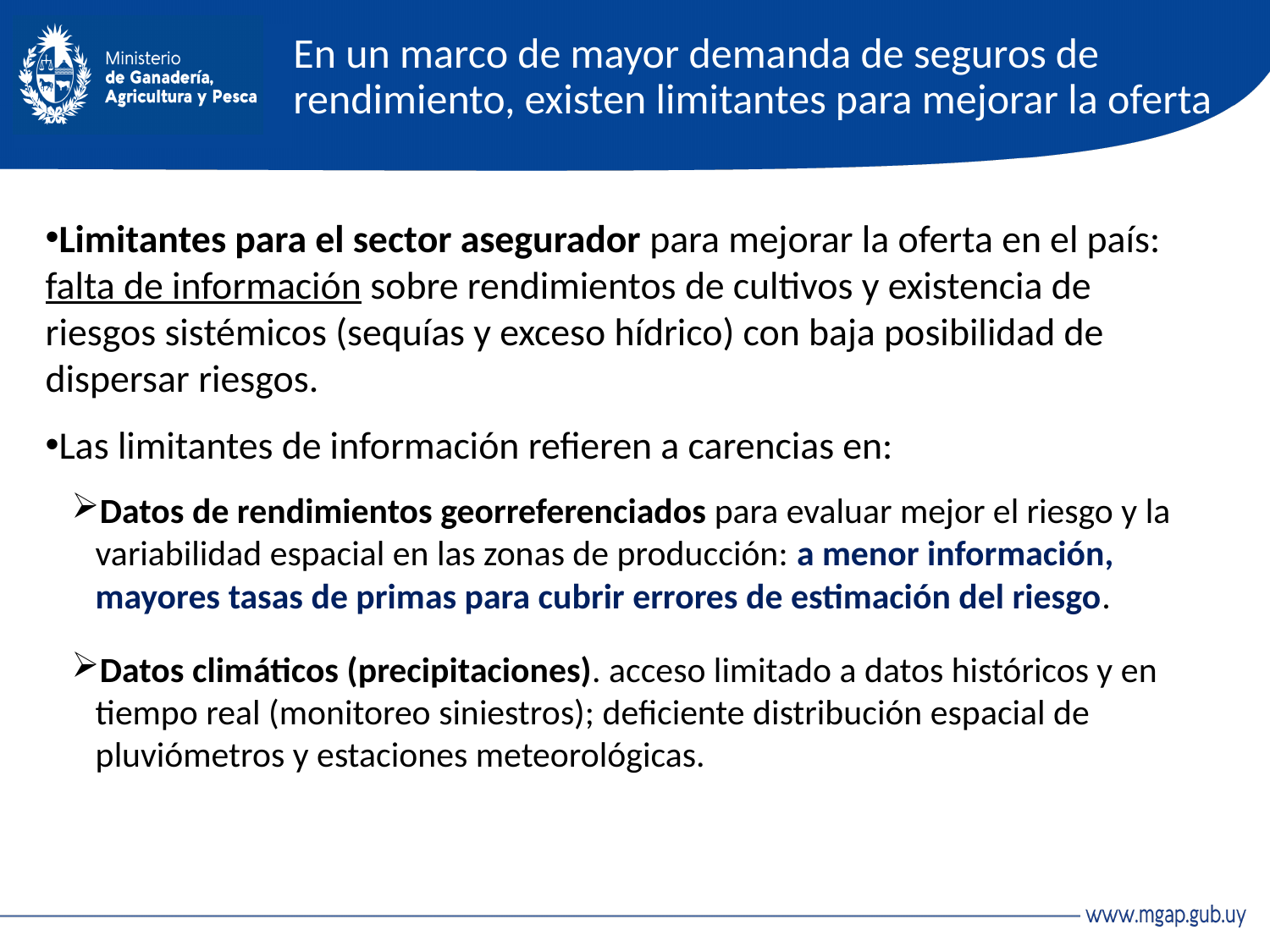

# En un marco de mayor demanda de seguros de rendimiento, existen limitantes para mejorar la oferta
Limitantes para el sector asegurador para mejorar la oferta en el país: falta de información sobre rendimientos de cultivos y existencia de riesgos sistémicos (sequías y exceso hídrico) con baja posibilidad de dispersar riesgos.
Las limitantes de información refieren a carencias en:
Datos de rendimientos georreferenciados para evaluar mejor el riesgo y la variabilidad espacial en las zonas de producción: a menor información, mayores tasas de primas para cubrir errores de estimación del riesgo.
Datos climáticos (precipitaciones). acceso limitado a datos históricos y en tiempo real (monitoreo siniestros); deficiente distribución espacial de pluviómetros y estaciones meteorológicas.